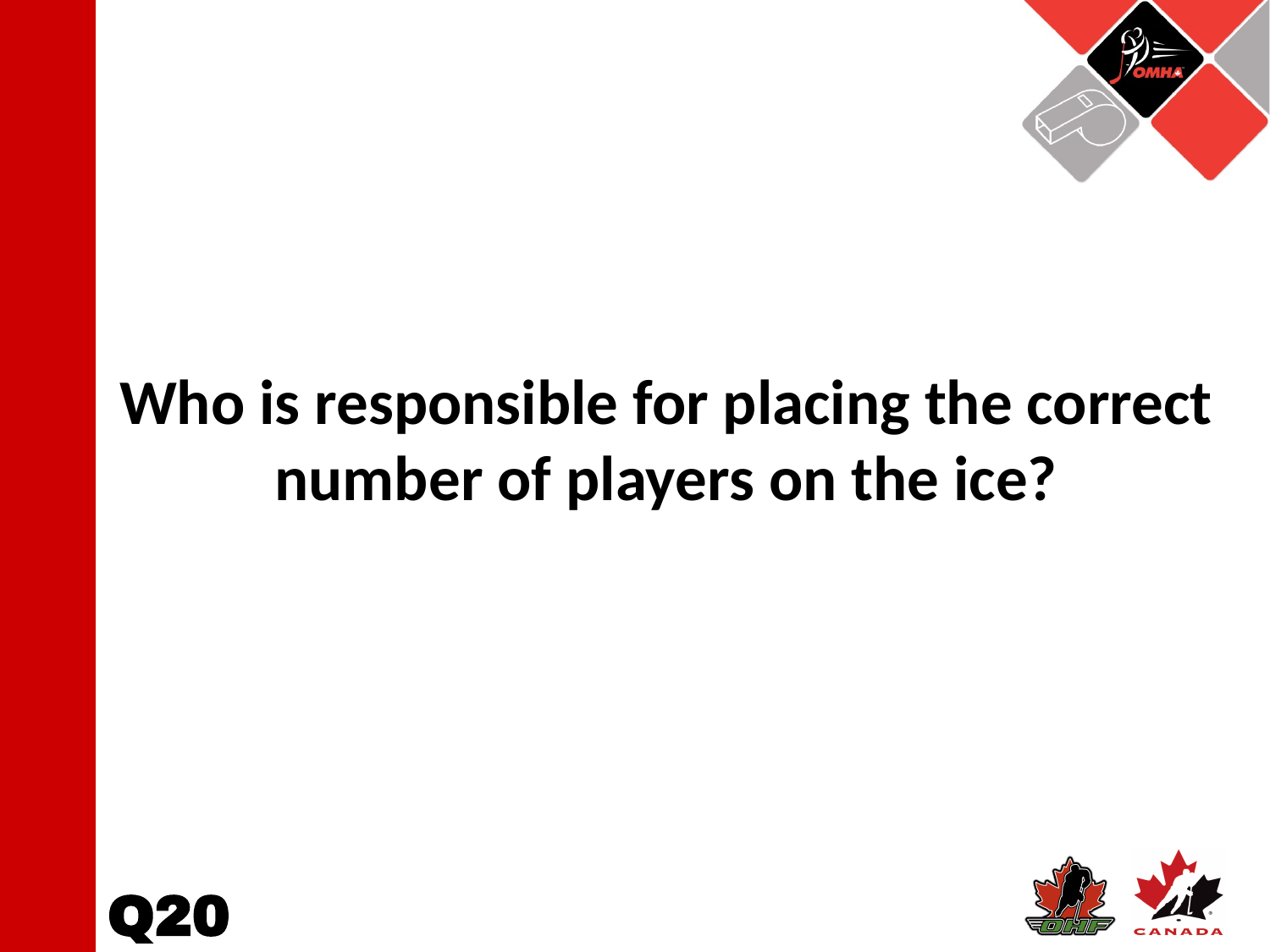

Who is responsible for placing the correct number of players on the ice?
Q20